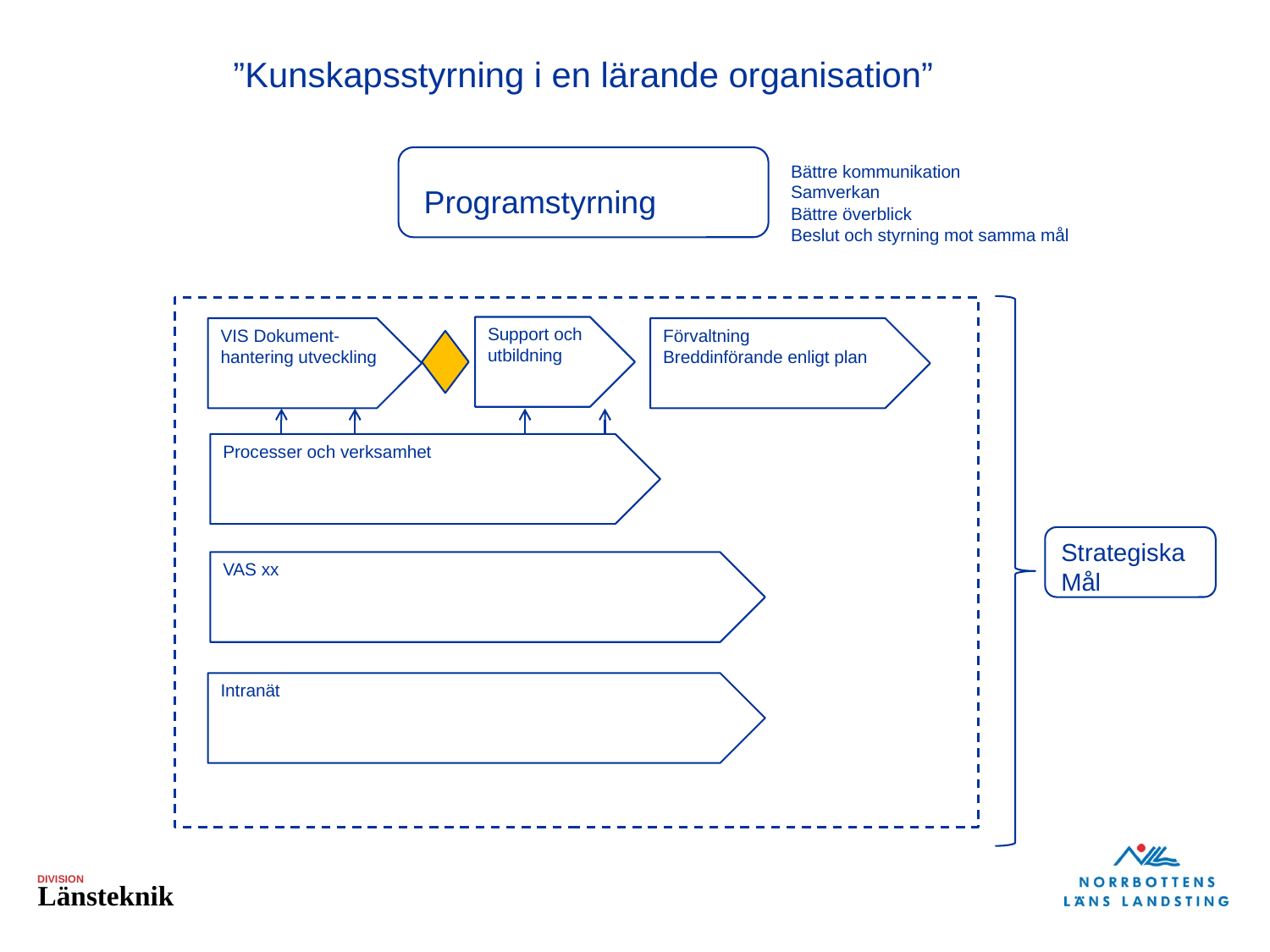

”Kunskapsstyrning i en lärande organisation”

Bättre kommunikation
Samverkan
Bättre överblick
Beslut och styrning mot samma mål

Programstyrning

Support och utbildning
VIS Dokument-hantering utveckling
Förvaltning
Breddinförande enligt plan

Processer och verksamhet
Strategiska Mål

VAS xx
Intranät